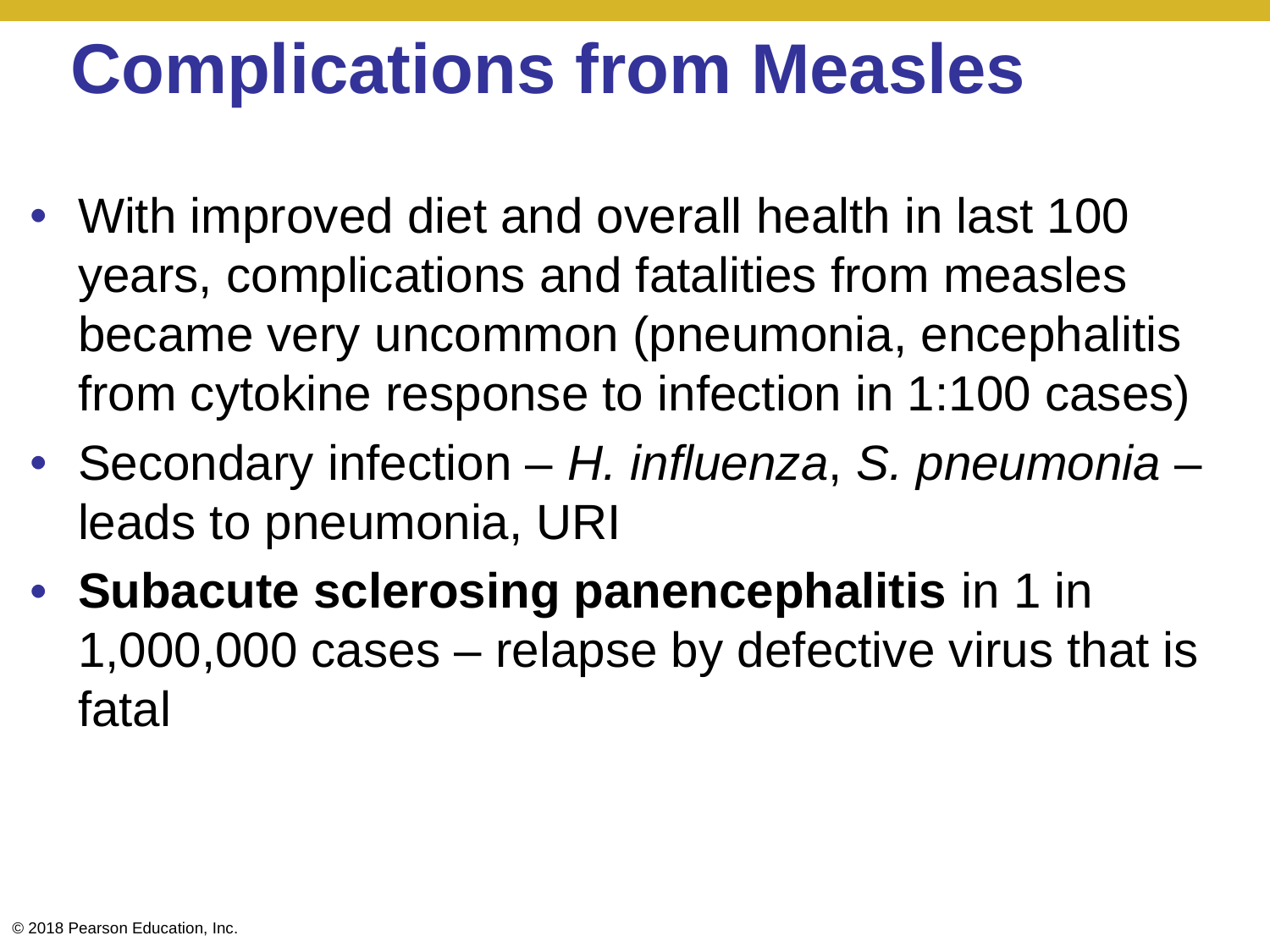

# Complications from Measles
With improved diet and overall health in last 100 years, complications and fatalities from measles became very uncommon (pneumonia, encephalitis from cytokine response to infection in 1:100 cases)
Secondary infection – H. influenza, S. pneumonia – leads to pneumonia, URI
Subacute sclerosing panencephalitis in 1 in 1,000,000 cases – relapse by defective virus that is fatal